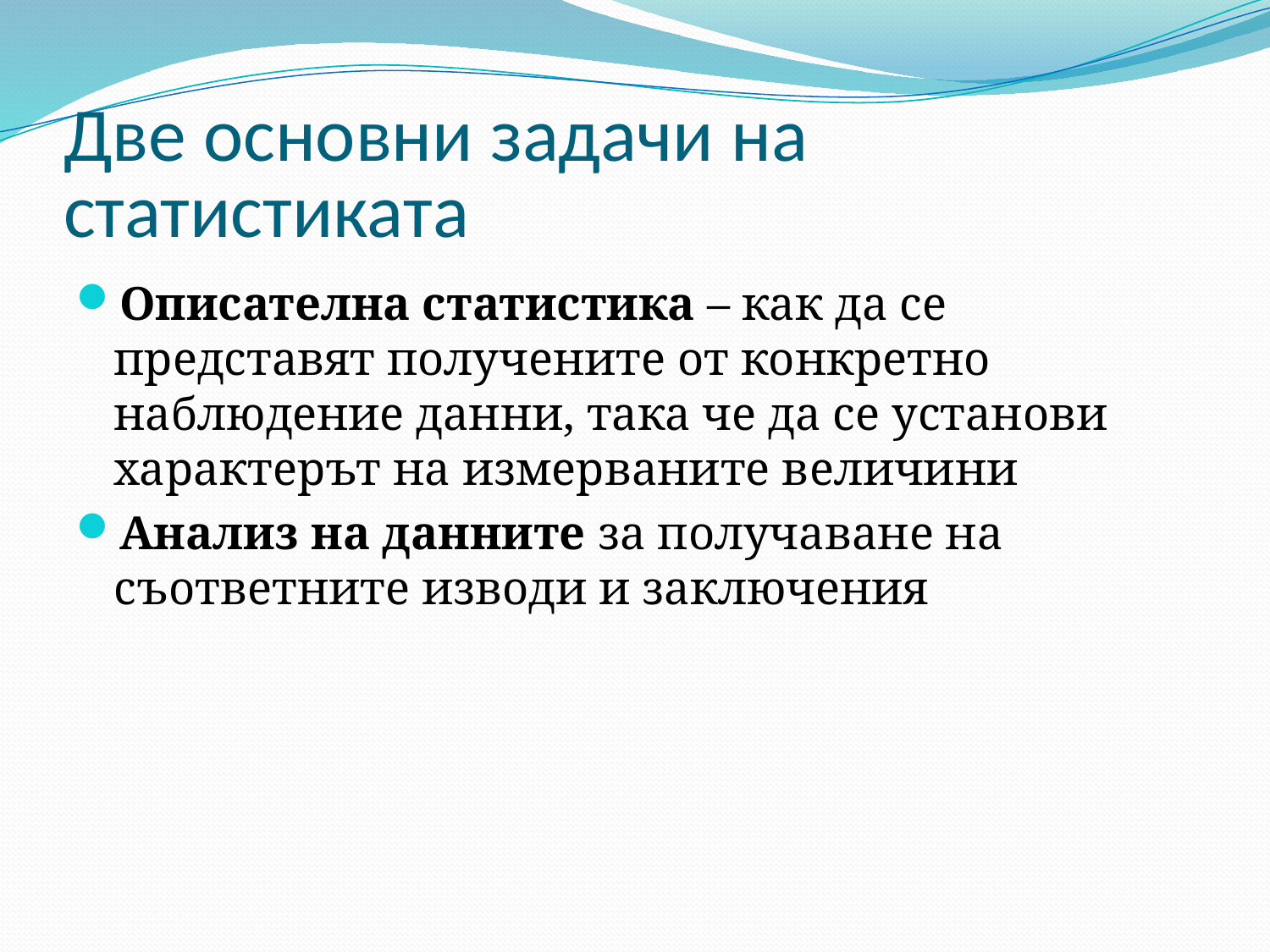

# Две основни задачи на статистиката
Описателна статистика – как да се представят получените от конкретно наблюдение данни, така че да се установи характерът на измерваните величини
Анализ на данните за получаване на съответните изводи и заключения